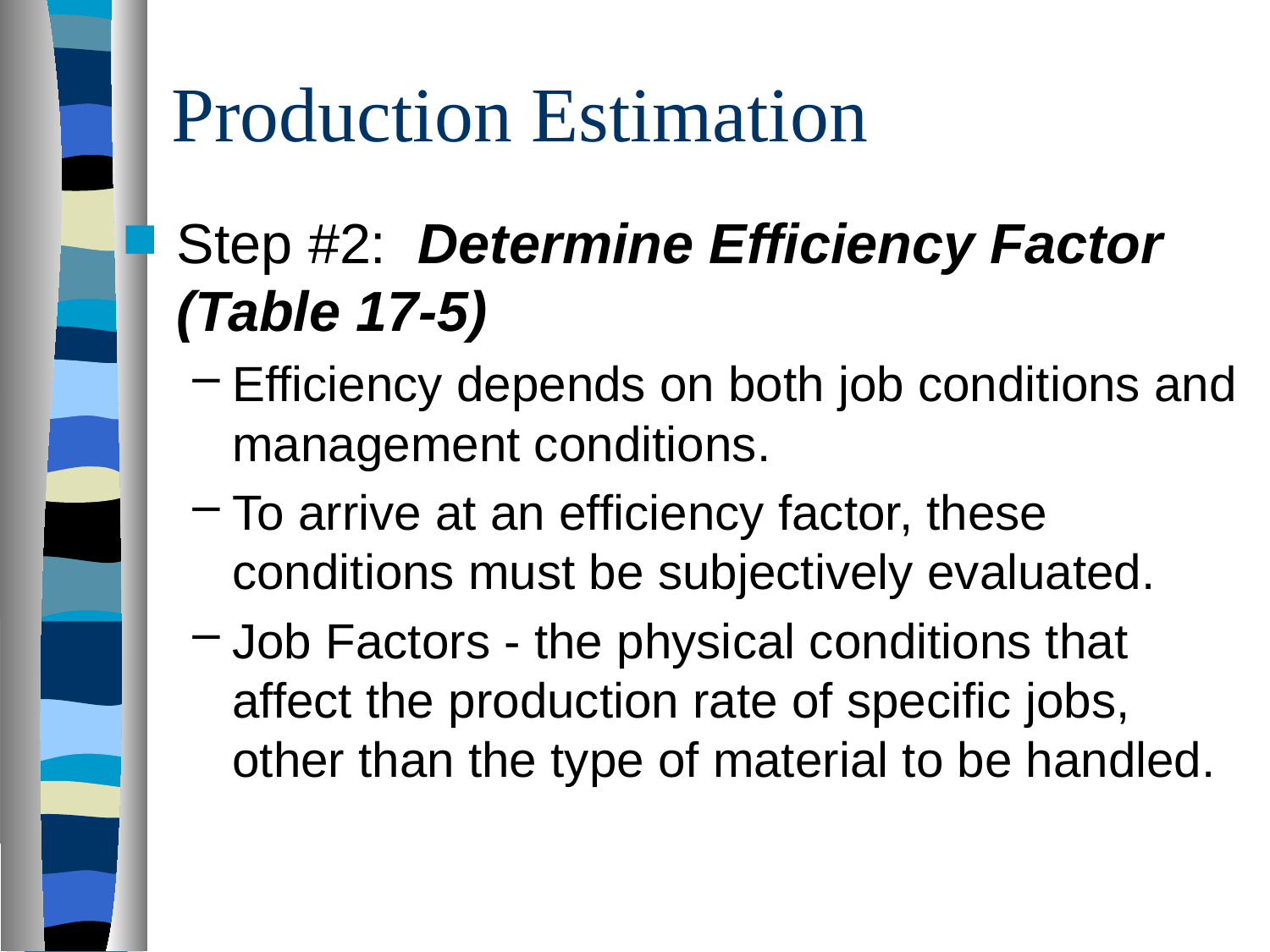

# Production Estimation
Step #2:  Determine Efficiency Factor (Table 17-5)
Efficiency depends on both job conditions and management conditions.
To arrive at an efficiency factor, these conditions must be subjectively evaluated.
Job Factors - the physical conditions that affect the production rate of specific jobs, other than the type of material to be handled.